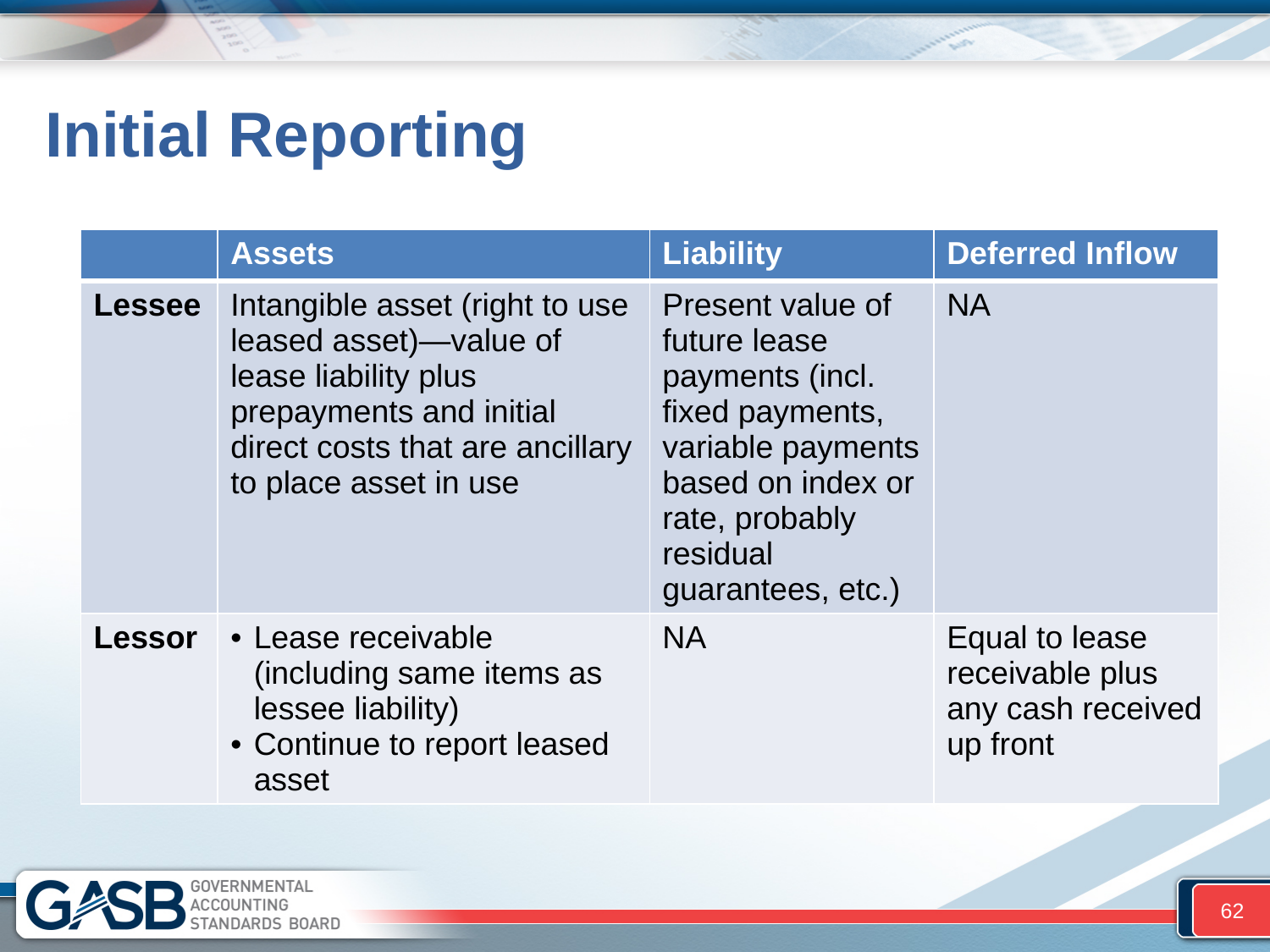

# Initial Reporting
|  | Assets | Liability | Deferred Inflow |
| --- | --- | --- | --- |
| Lessee | Intangible asset (right to use leased asset)—value of lease liability plus prepayments and initial direct costs that are ancillary to place asset in use | Present value of future lease payments (incl. fixed payments, variable payments based on index or rate, probably residual guarantees, etc.) | NA |
| Lessor | Lease receivable (including same items as lessee liability) Continue to report leased asset | NA | Equal to lease receivable plus any cash received up front |
62